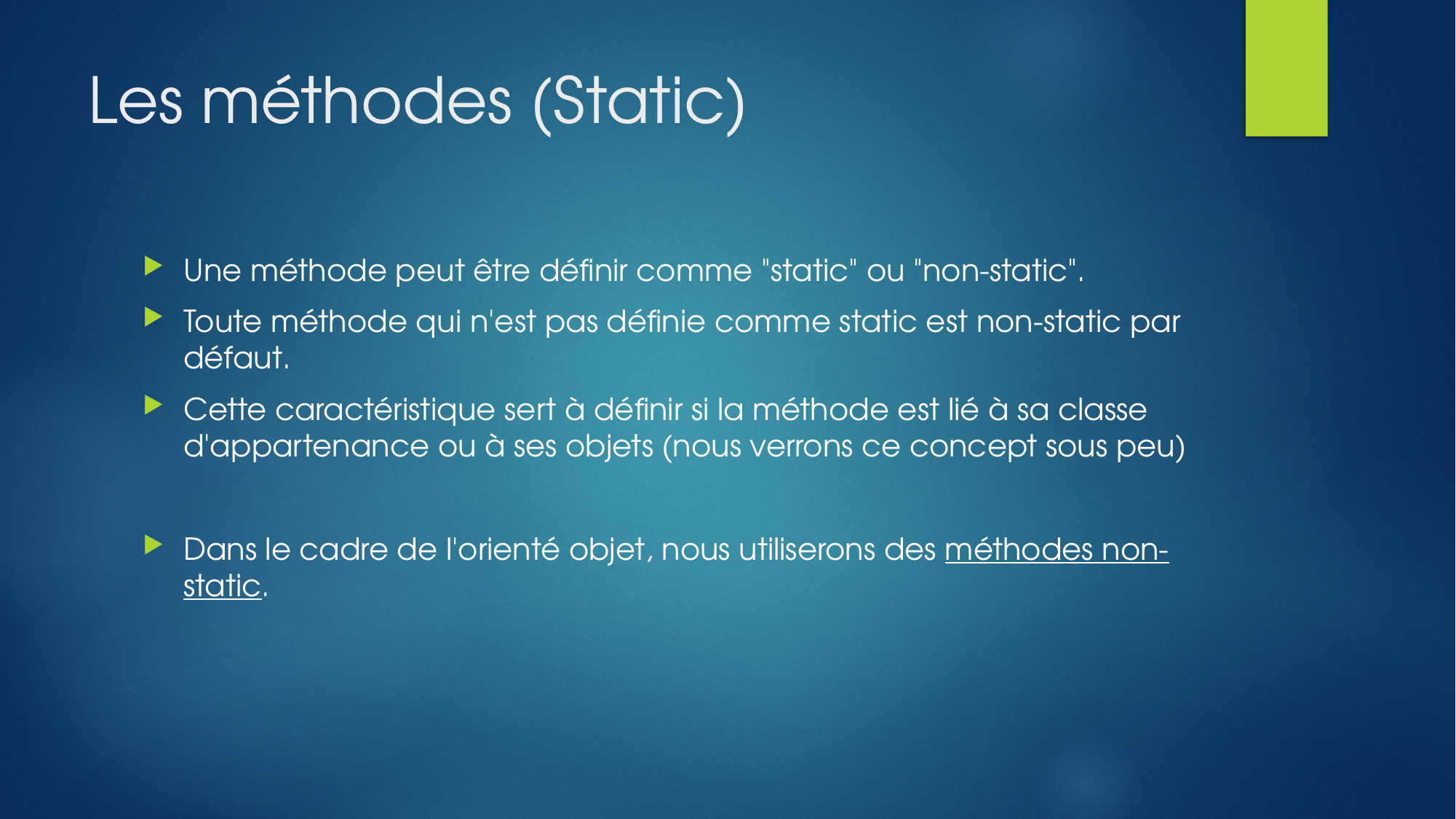

# Les méthodes (Static)
Une méthode peut être définir comme "static" ou "non-static".
Toute méthode qui n'est pas définie comme static est non-static par défaut.
Cette caractéristique sert à définir si la méthode est lié à sa classe d'appartenance ou à ses objets (nous verrons ce concept sous peu)

Dans le cadre de l'orienté objet, nous utiliserons des méthodes non-static.